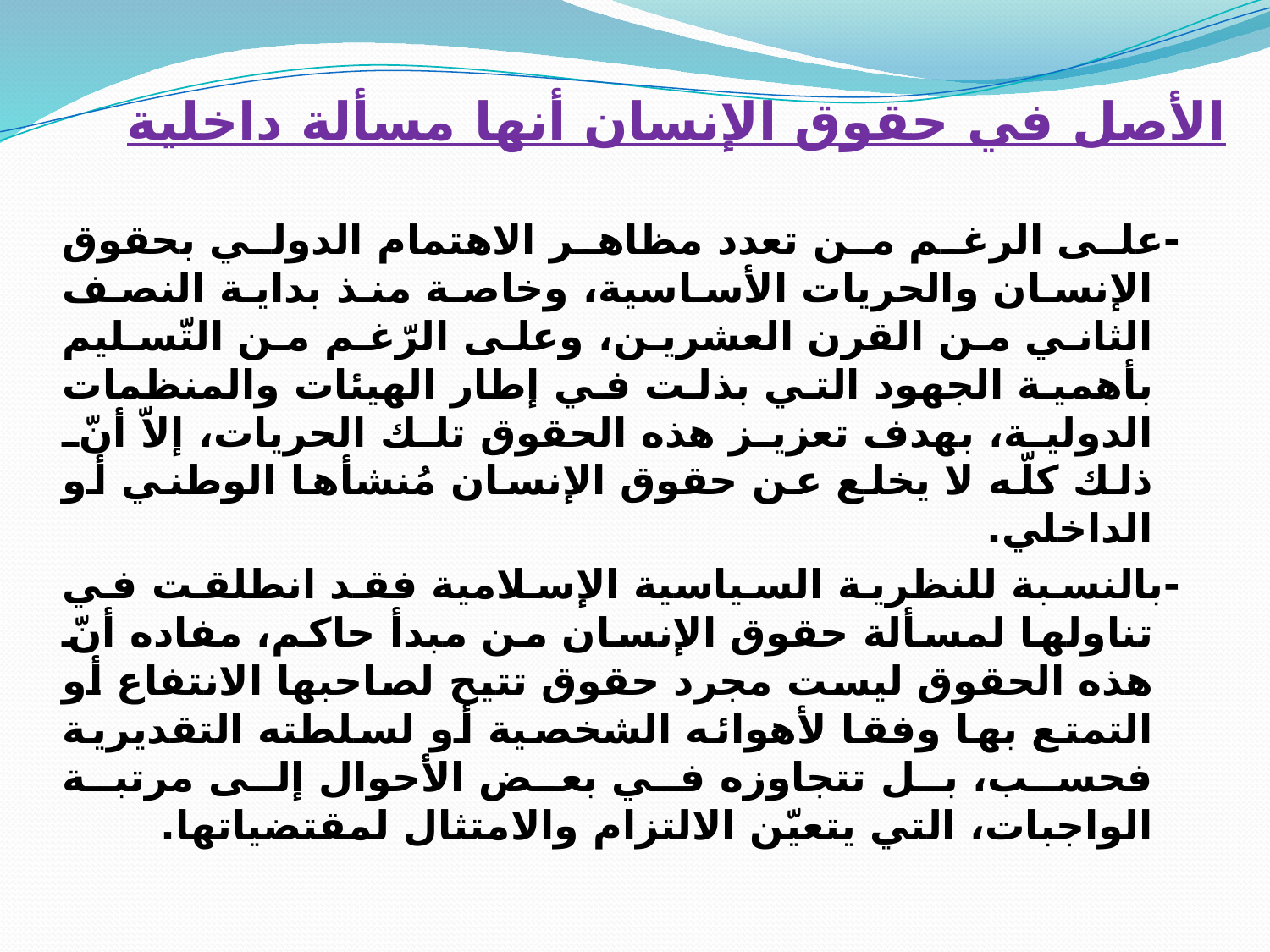

# الأصل في حقوق الإنسان أنها مسألة داخلية
-على الرغم من تعدد مظاهر الاهتمام الدولي بحقوق الإنسان والحريات الأساسية، وخاصة منذ بداية النصف الثاني من القرن العشرين، وعلى الرّغم من التّسليم بأهمية الجهود التي بذلت في إطار الهيئات والمنظمات الدولية، بهدف تعزيز هذه الحقوق تلك الحريات، إلاّ أنّ ذلك كلّه لا يخلع عن حقوق الإنسان مُنشأها الوطني أو الداخلي.
-بالنسبة للنظرية السياسية الإسلامية فقد انطلقت في تناولها لمسألة حقوق الإنسان من مبدأ حاكم، مفاده أنّ هذه الحقوق ليست مجرد حقوق تتيح لصاحبها الانتفاع أو التمتع بها وفقا لأهوائه الشخصية أو لسلطته التقديرية فحسب، بل تتجاوزه في بعض الأحوال إلى مرتبة الواجبات، التي يتعيّن الالتزام والامتثال لمقتضياتها.